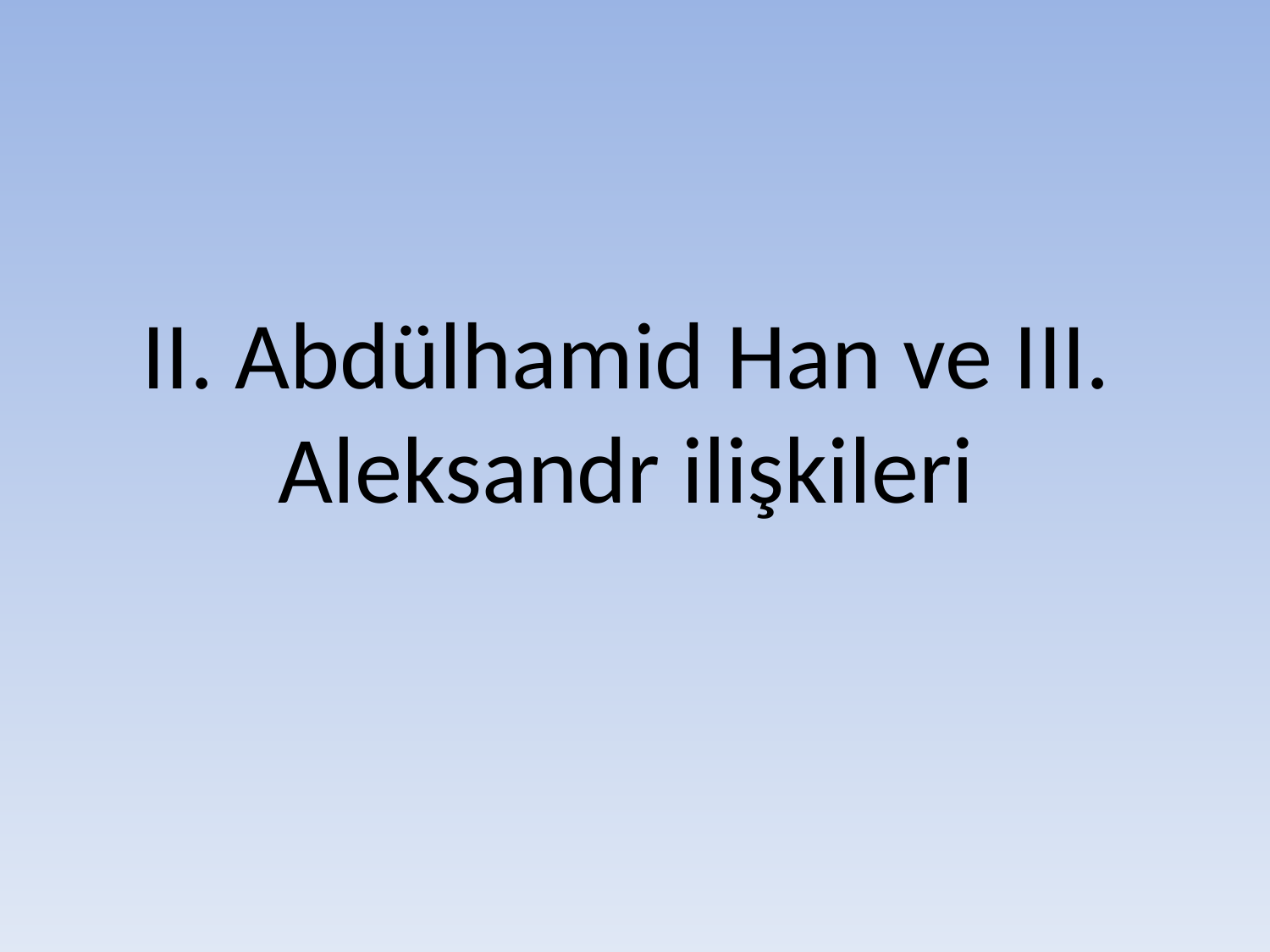

# II. Abdülhamid Han ve III. Aleksandr ilişkileri